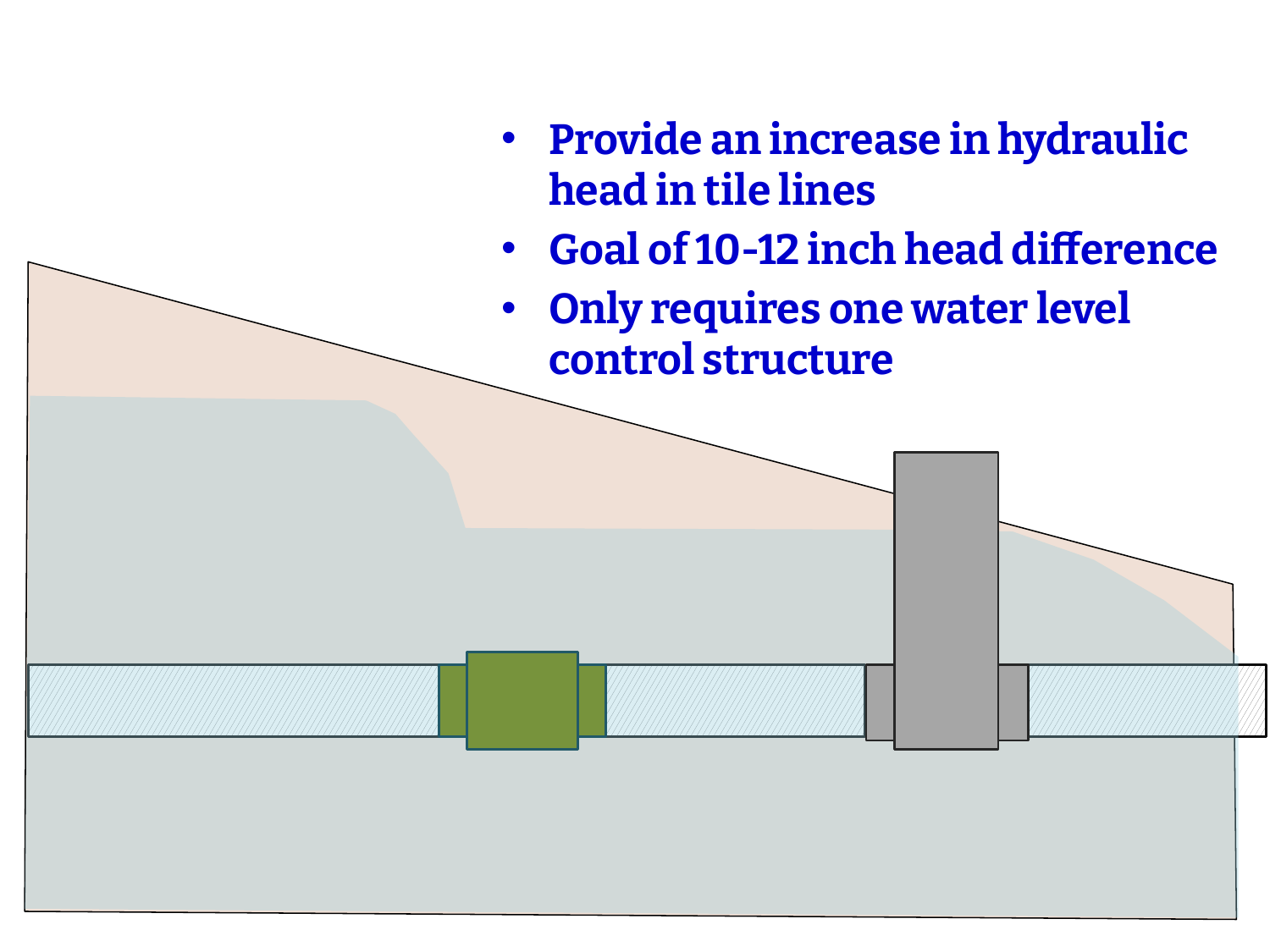

Provide an increase in hydraulic head in tile lines
Goal of 10-12 inch head difference
Only requires one water level control structure